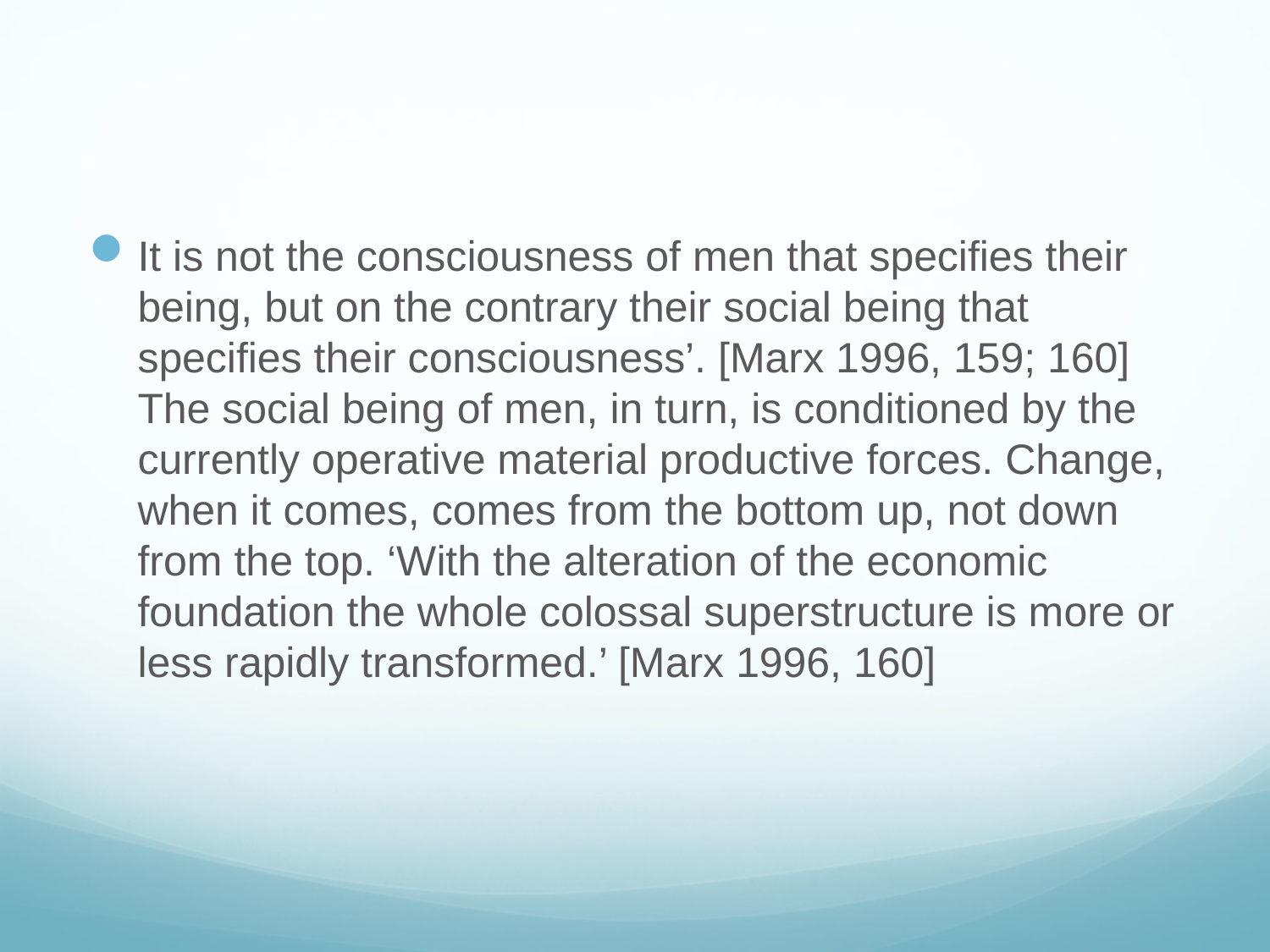

#
It is not the consciousness of men that specifies their being, but on the contrary their social being that specifies their consciousness’. [Marx 1996, 159; 160] The social being of men, in turn, is conditioned by the currently operative material productive forces. Change, when it comes, comes from the bottom up, not down from the top. ‘With the alteration of the economic foundation the whole colossal superstructure is more or less rapidly transformed.’ [Marx 1996, 160]